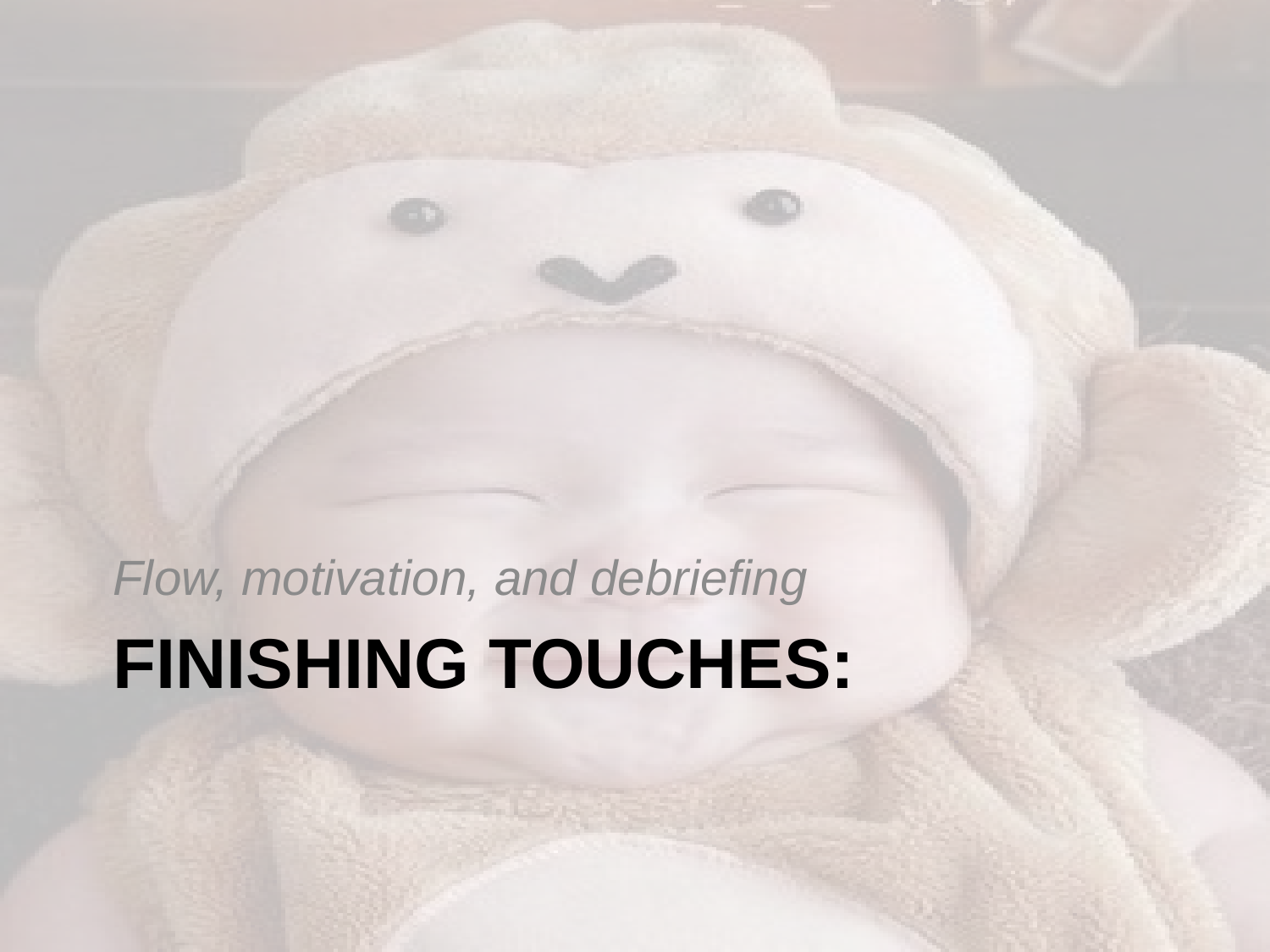

Flow, motivation, and debriefing
# Finishing touches: